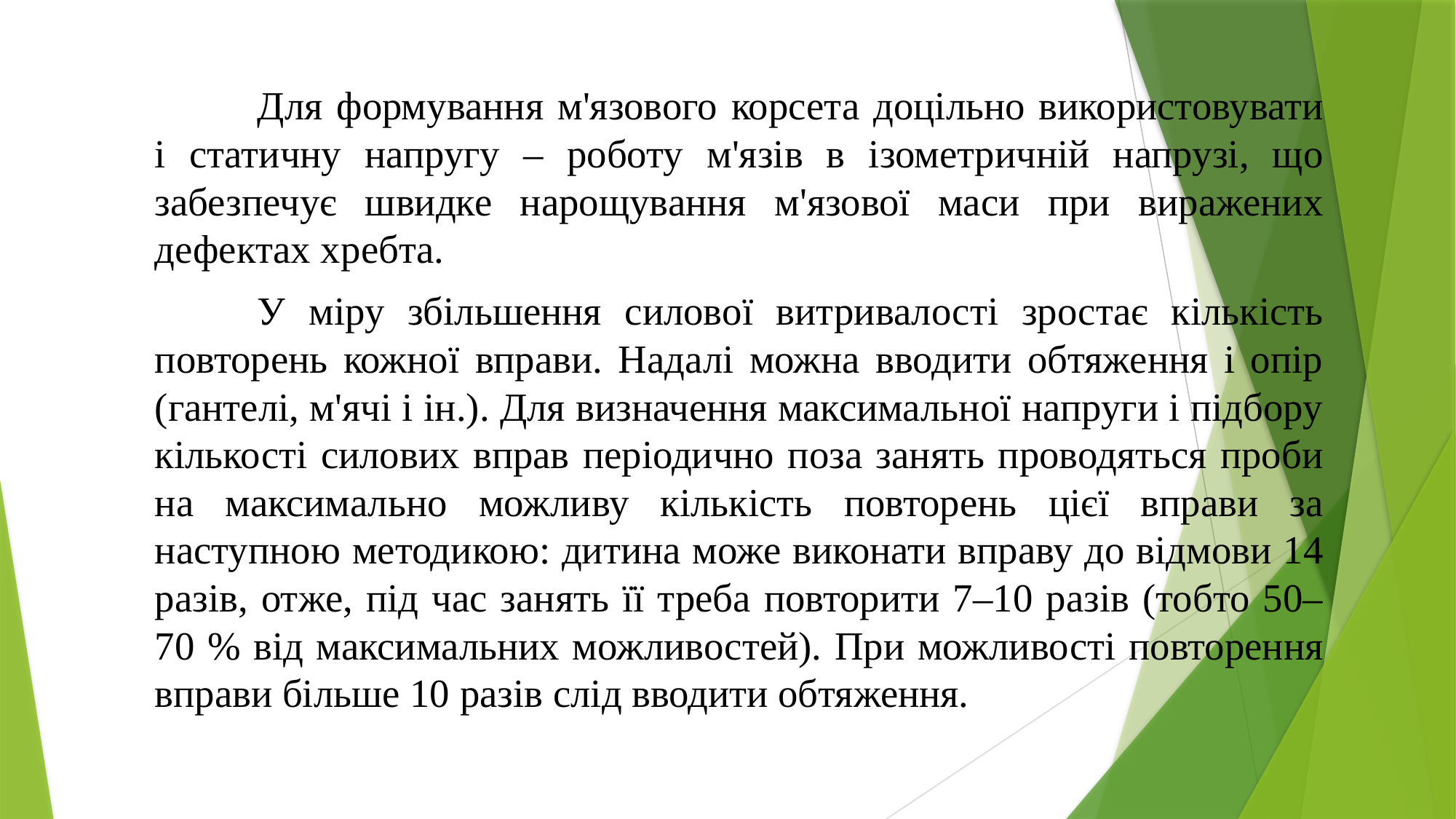

Для формування м'язового корсета доцільно використовувати і статичну напругу – роботу м'язів в ізометричній напрузі, що забезпечує швидке нарощування м'язової маси при виражених дефектах хребта.
	У міру збільшення силової витривалості зростає кількість повторень кожної вправи. Надалі можна вводити обтяження і опір (гантелі, м'ячі і ін.). Для визначення максимальної напруги і підбору кількості силових вправ періодично поза занять проводяться проби на максимально можливу кількість повторень цієї вправи за наступною методикою: дитина може виконати вправу до відмови 14 разів, отже, під час занять її треба повторити 7–10 разів (тобто 50–70 % від максимальних можливостей). При можливості повторення вправи більше 10 разів слід вводити обтяження.